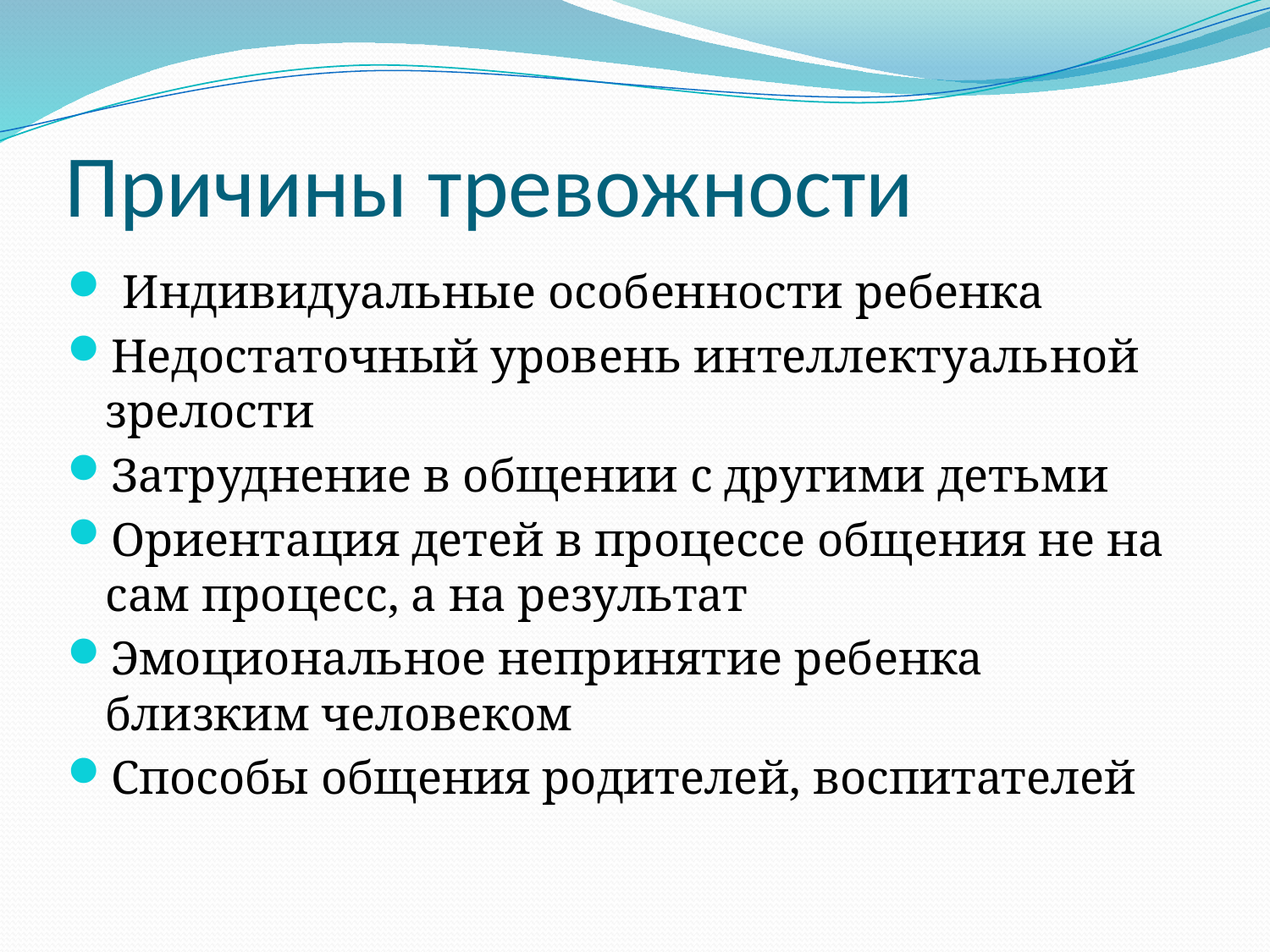

# Причины тревожности
 Индивидуальные особенности ребенка
Недостаточный уровень интеллектуальной зрелости
Затруднение в общении с другими детьми
Ориентация детей в процессе общения не на сам процесс, а на результат
Эмоциональное непринятие ребенка близким человеком
Способы общения родителей, воспитателей